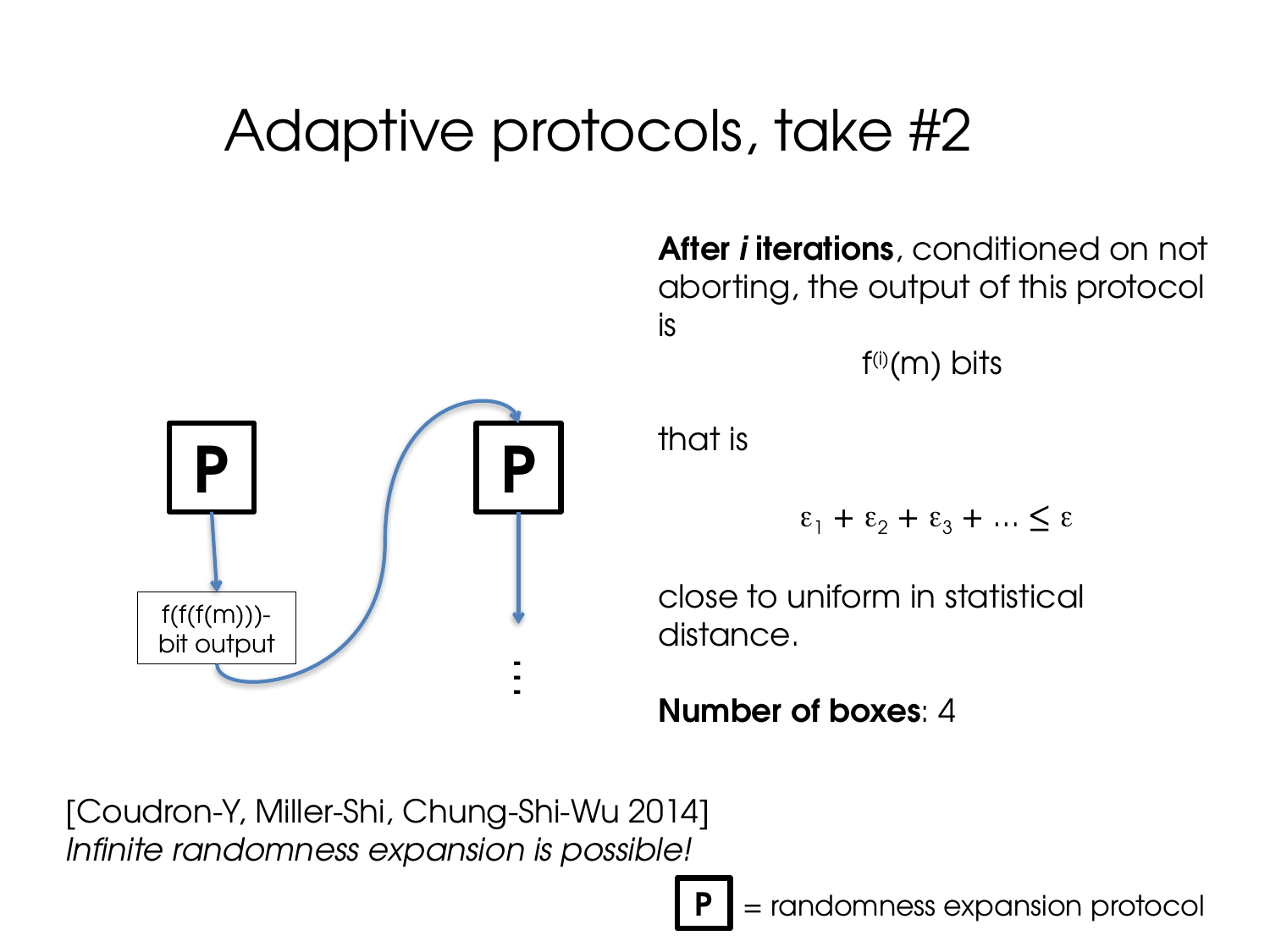

Adaptive protocols, take #2
After i iterations, conditioned on not aborting, the output of this protocol  is
f(i)(m) bits

that is

ε1 + ε2 + ε3 + … ≤ ε

close to uniform in statistical distance.

Number of boxes: 4

P
P
f(f(f(m)))-bit output
…
[Coudron-Y, Miller-Shi, Chung-Shi-Wu 2014] Infinite randomness expansion is possible!

P
= randomness expansion protocol